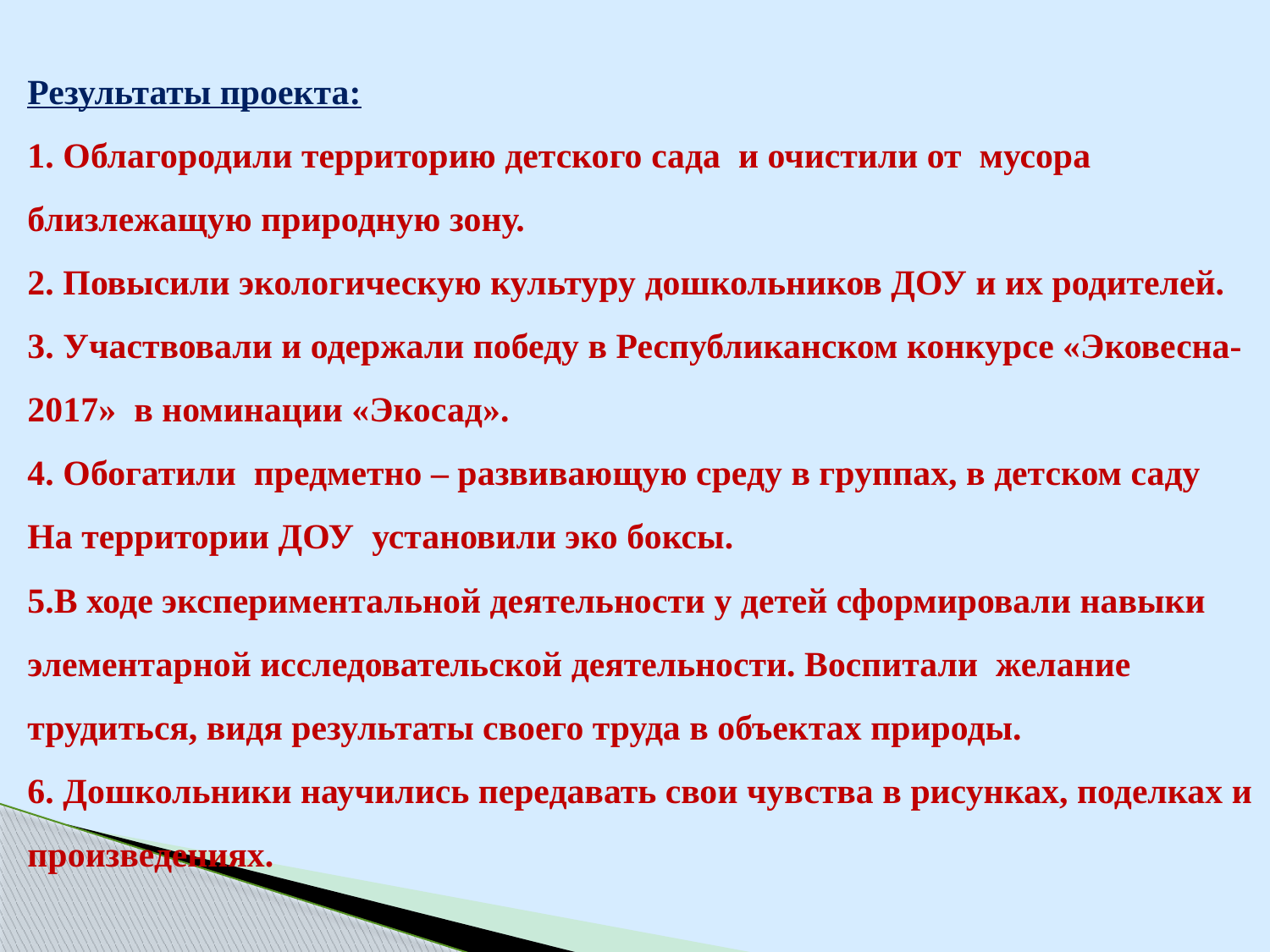

# Результаты проекта: 1. Облагородили территорию детского сада  и очистили от  мусора близлежащую природную зону. 2. Повысили экологическую культуру дошкольников ДОУ и их родителей. 3. Участвовали и одержали победу в Республиканском конкурсе «Эковесна-2017»  в номинации «Экосад». 4. Обогатили  предметно – развивающую среду в группах, в детском саду  На территории ДОУ  установили эко боксы. 5.В ходе экспериментальной деятельности у детей сформировали навыки элементарной исследовательской деятельности. Воспитали  желание трудиться, видя результаты своего труда в объектах природы. 6. Дошкольники научились передавать свои чувства в рисунках, поделках и произведениях.